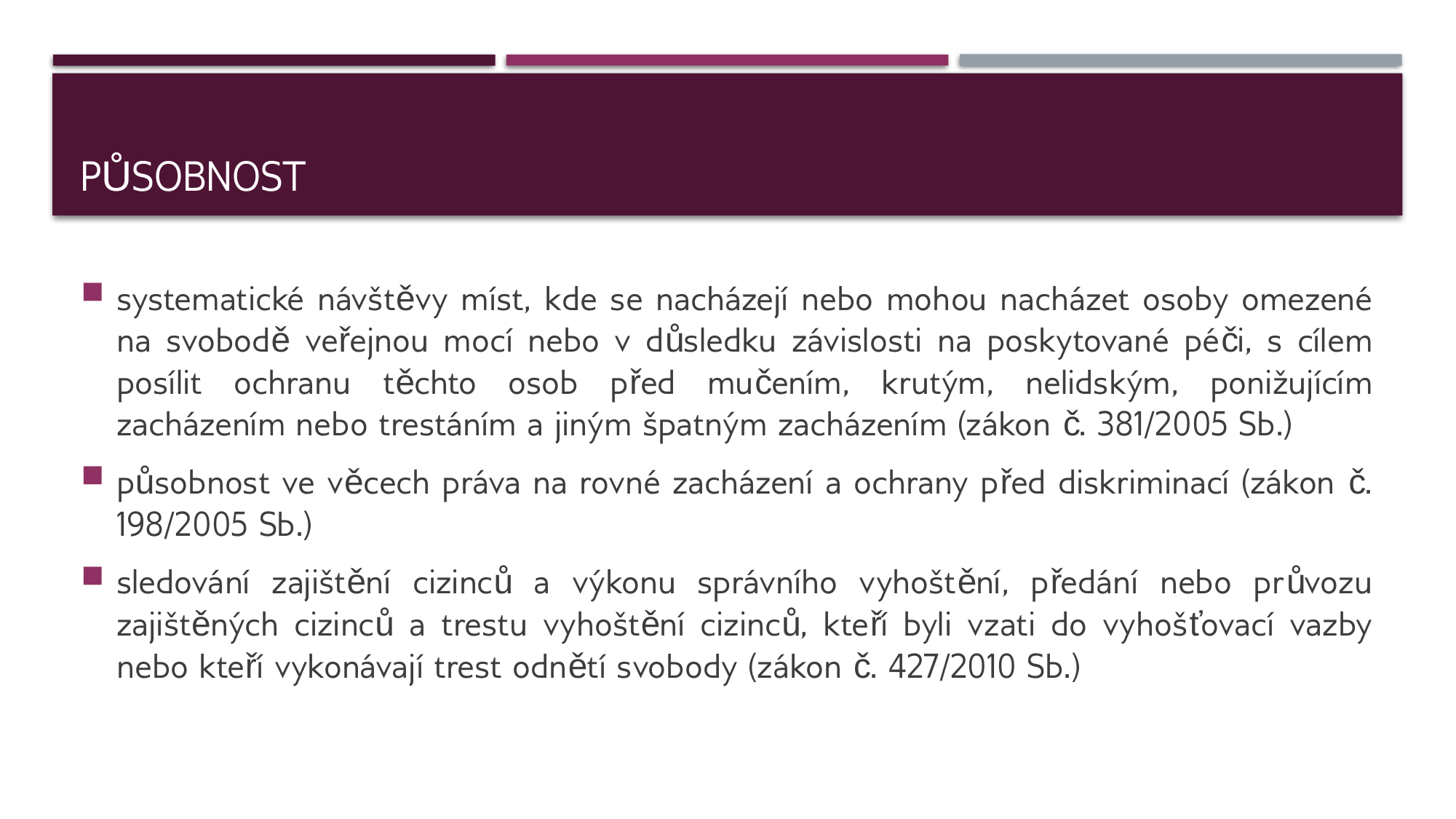

# Působnost
systematické návštěvy míst, kde se nacházejí nebo mohou nacházet osoby omezené na svobodě veřejnou mocí nebo v důsledku závislosti na poskytované péči, s cílem posílit ochranu těchto osob před mučením, krutým, nelidským, ponižujícím zacházením nebo trestáním a jiným špatným zacházením (zákon č. 381/2005 Sb.)
působnost ve věcech práva na rovné zacházení a ochrany před diskriminací (zákon č. 198/2005 Sb.)
sledování zajištění cizinců a výkonu správního vyhoštění, předání nebo průvozu zajištěných cizinců a trestu vyhoštění cizinců, kteří byli vzati do vyhošťovací vazby nebo kteří vykonávají trest odnětí svobody (zákon č. 427/2010 Sb.)